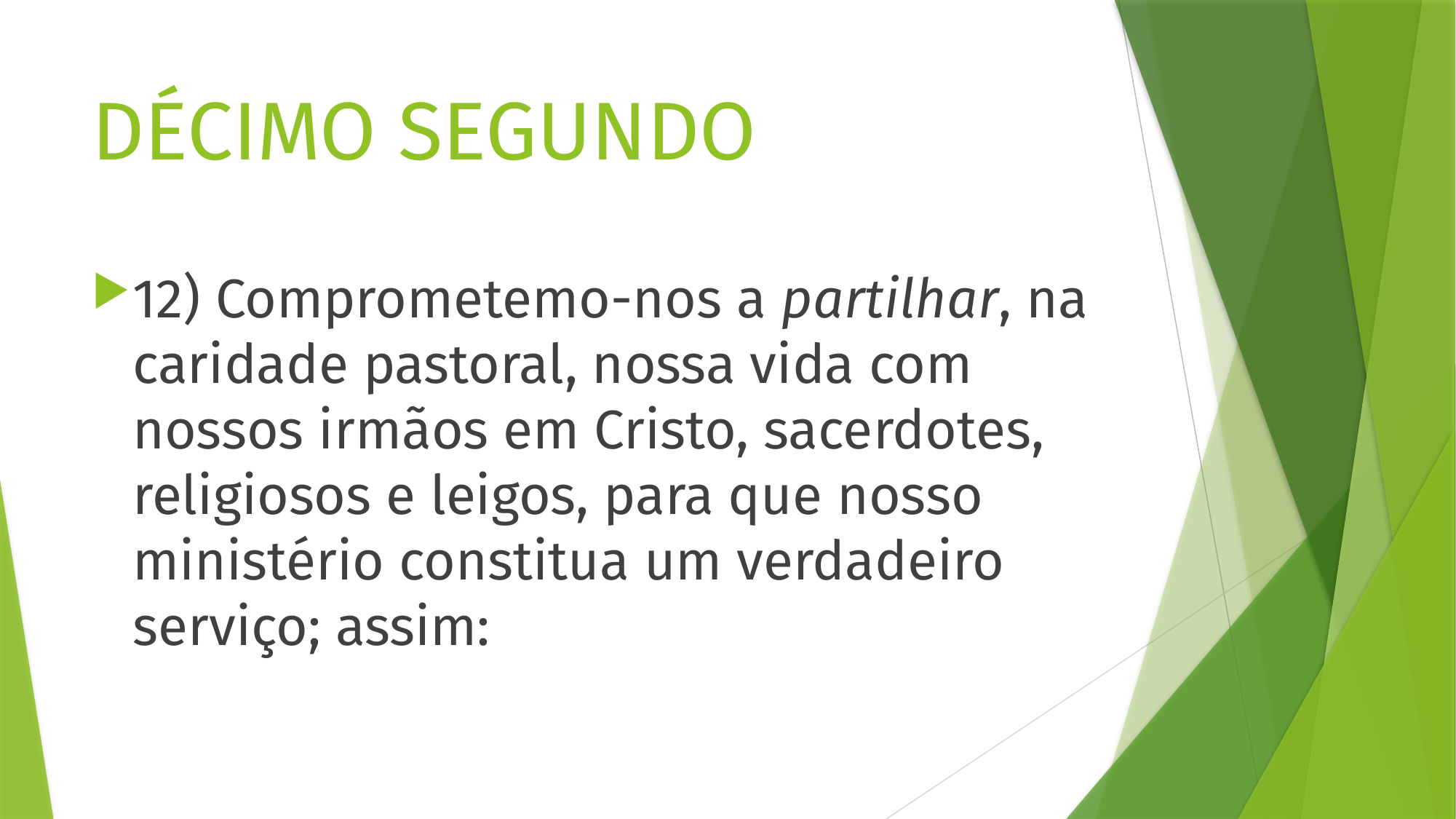

# DÉCIMO SEGUNDO
12) Comprometemo-nos a partilhar, na caridade pastoral, nossa vida com nossos irmãos em Cristo, sacerdotes, religiosos e leigos, para que nosso ministério constitua um verdadeiro serviço; assim: